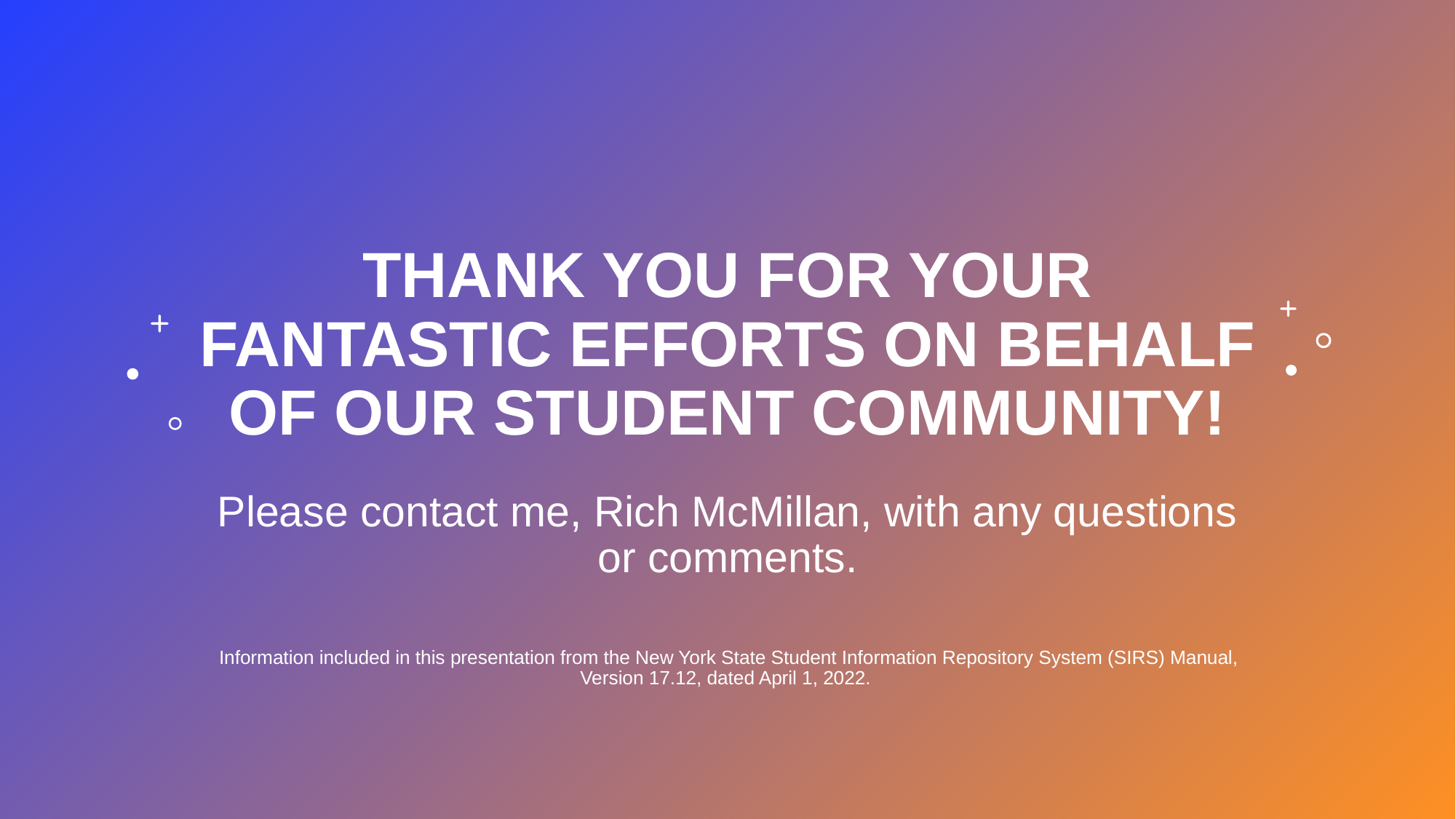

# Thank you for your fantastic efforts on behalf of our student community!
Please contact me, Rich McMillan, with any questions or comments.

Information included in this presentation from the New York State Student Information Repository System (SIRS) Manual, Version 17.12, dated April 1, 2022.